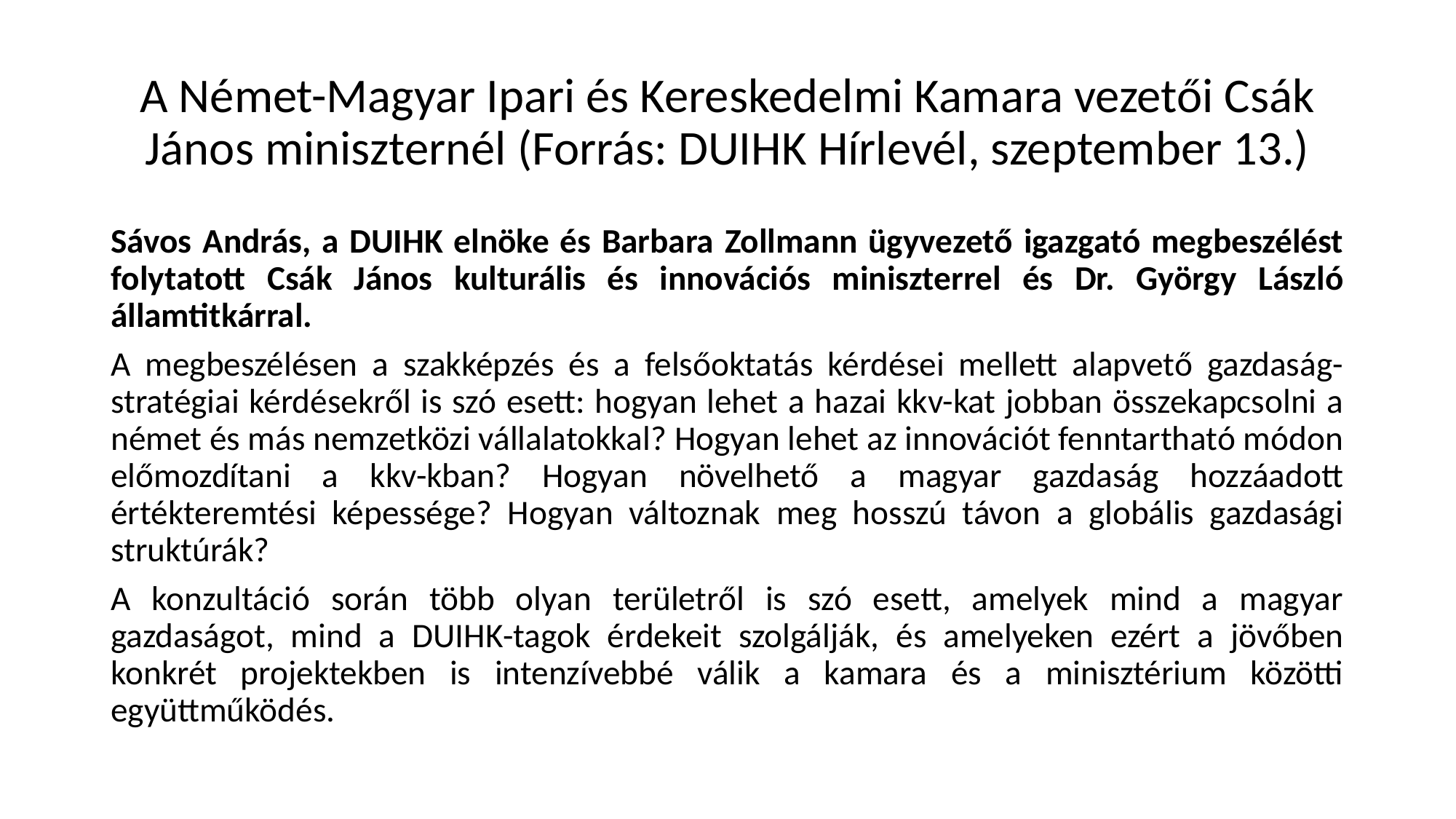

# A Német-Magyar Ipari és Kereskedelmi Kamara vezetői Csák János miniszternél (Forrás: DUIHK Hírlevél, szeptember 13.)
Sávos András, a DUIHK elnöke és Barbara Zollmann ügyvezető igazgató megbeszélést folytatott Csák János kulturális és innovációs miniszterrel és Dr. György László államtitkárral.
A megbeszélésen a szakképzés és a felsőoktatás kérdései mellett alapvető gazdaság-stratégiai kérdésekről is szó esett: hogyan lehet a hazai kkv-kat jobban összekapcsolni a német és más nemzetközi vállalatokkal? Hogyan lehet az innovációt fenntartható módon előmozdítani a kkv-kban? Hogyan növelhető a magyar gazdaság hozzáadott értékteremtési képessége? Hogyan változnak meg hosszú távon a globális gazdasági struktúrák?
A konzultáció során több olyan területről is szó esett, amelyek mind a magyar gazdaságot, mind a DUIHK-tagok érdekeit szolgálják, és amelyeken ezért a jövőben konkrét projektekben is intenzívebbé válik a kamara és a minisztérium közötti együttműködés.